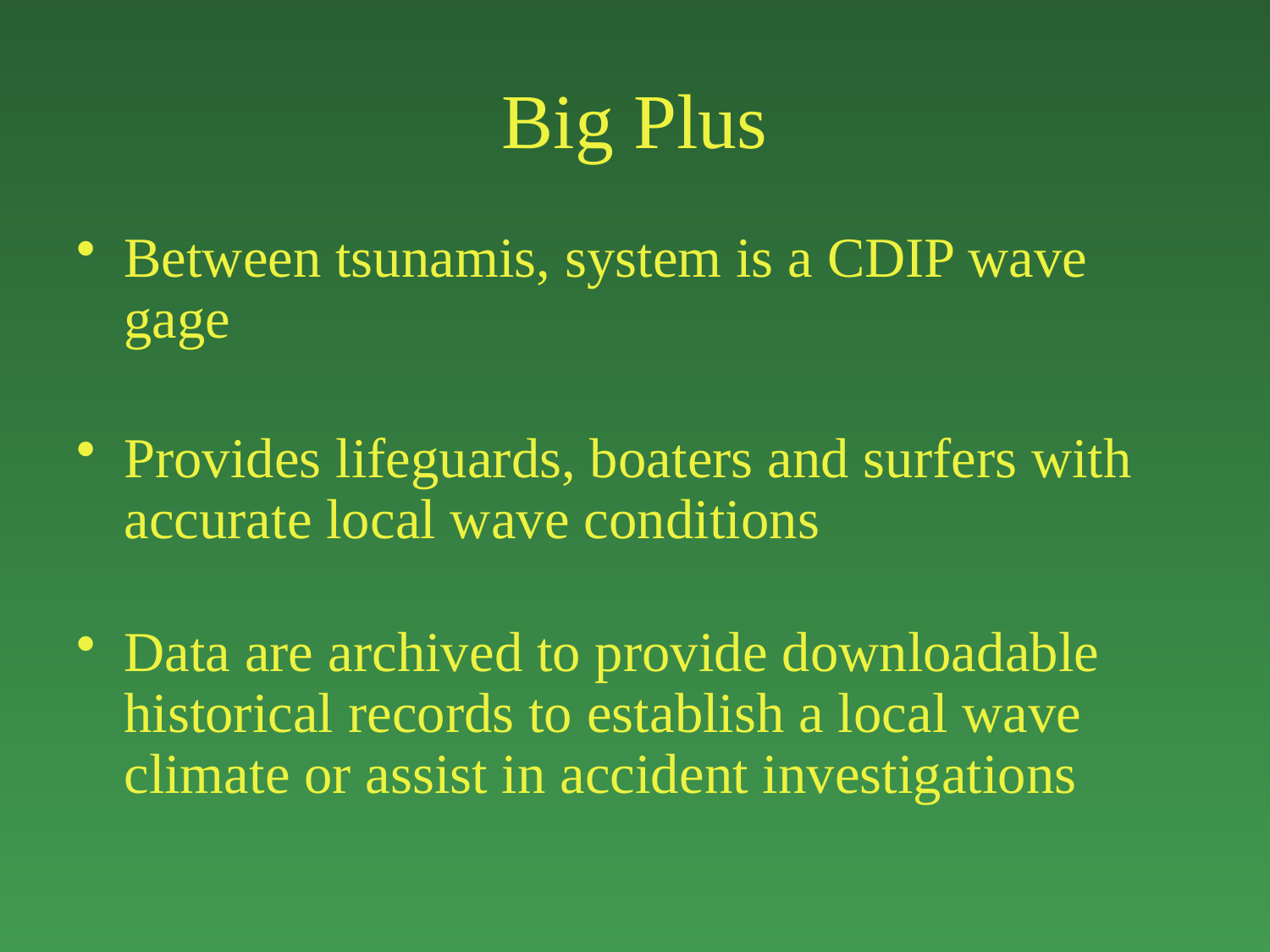

# Big Plus
Between tsunamis, system is a CDIP wave gage
Provides lifeguards, boaters and surfers with accurate local wave conditions
Data are archived to provide downloadable historical records to establish a local wave climate or assist in accident investigations